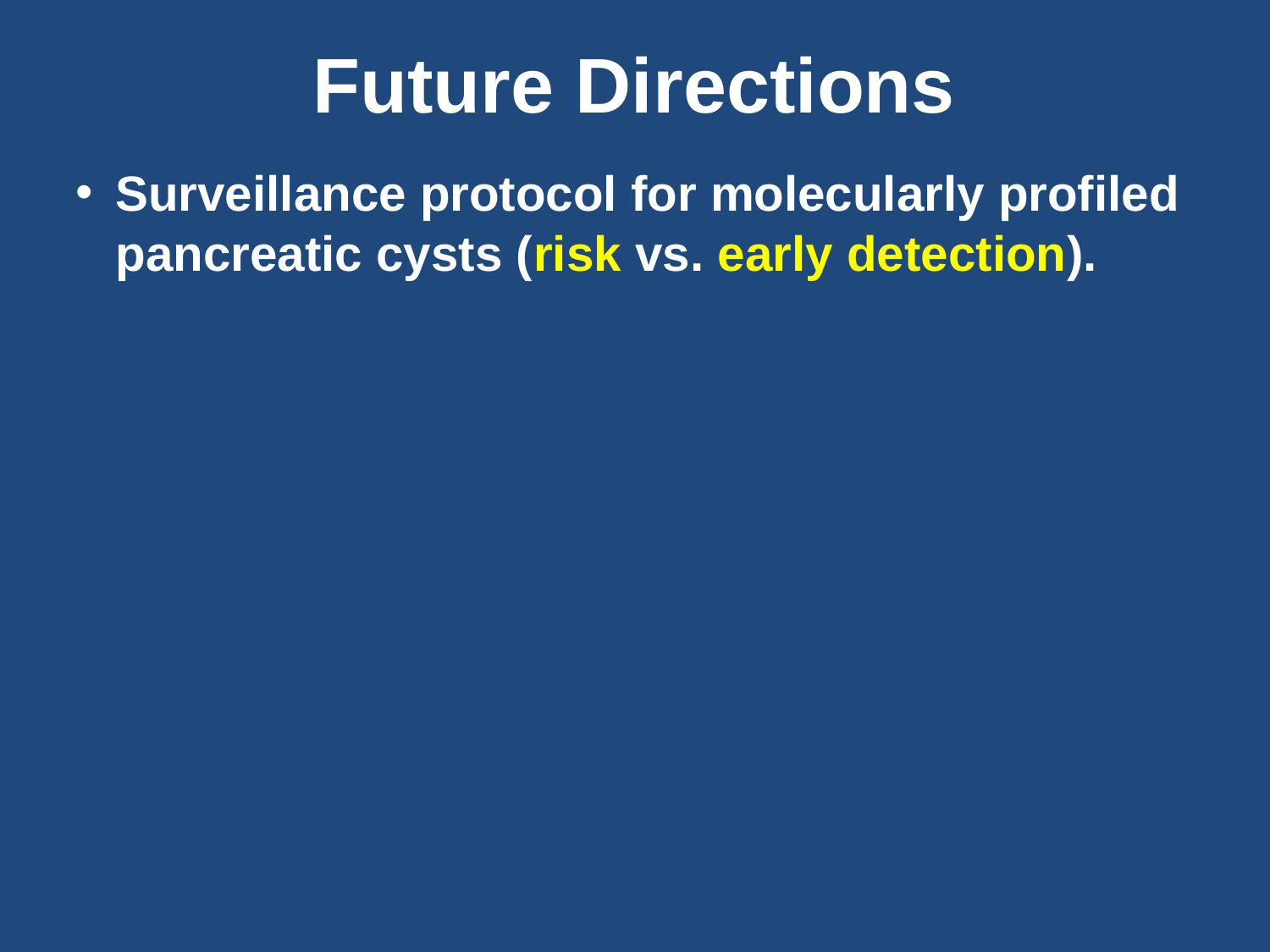

Future Directions
Surveillance protocol for molecularly profiled pancreatic cysts (risk vs. early detection).